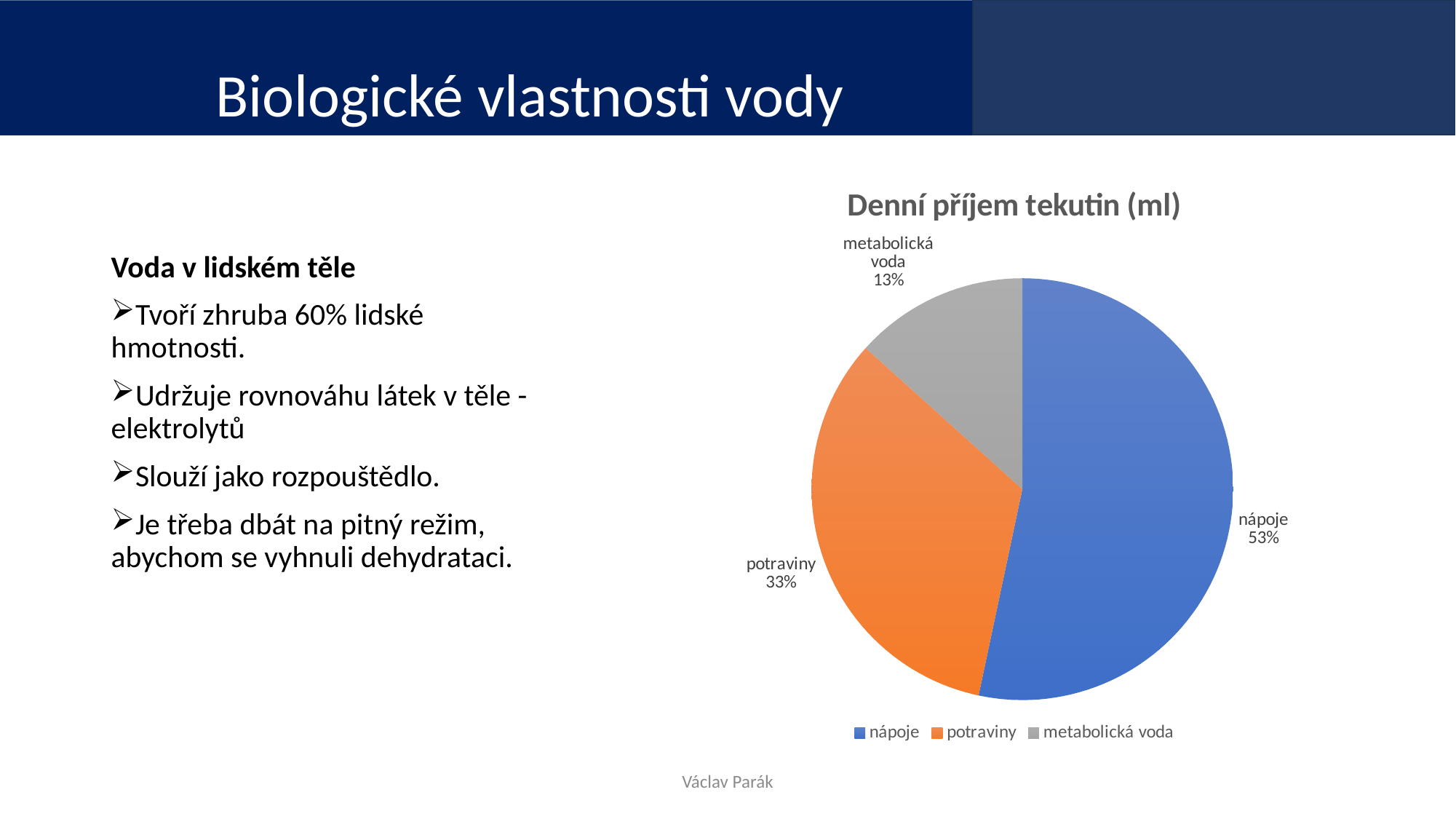

# Biologické vlastnosti vody

### Chart: Denní příjem tekutin (ml)

| Category | Prodej |
|---|---|
| nápoje | 1600.0 |
| potraviny | 1000.0 |
| metabolická voda | 400.0 |
Voda v lidském těle
Tvoří zhruba 60% lidské hmotnosti.
Udržuje rovnováhu látek v těle - elektrolytů
Slouží jako rozpouštědlo.
Je třeba dbát na pitný režim, abychom se vyhnuli dehydrataci.

Václav Parák